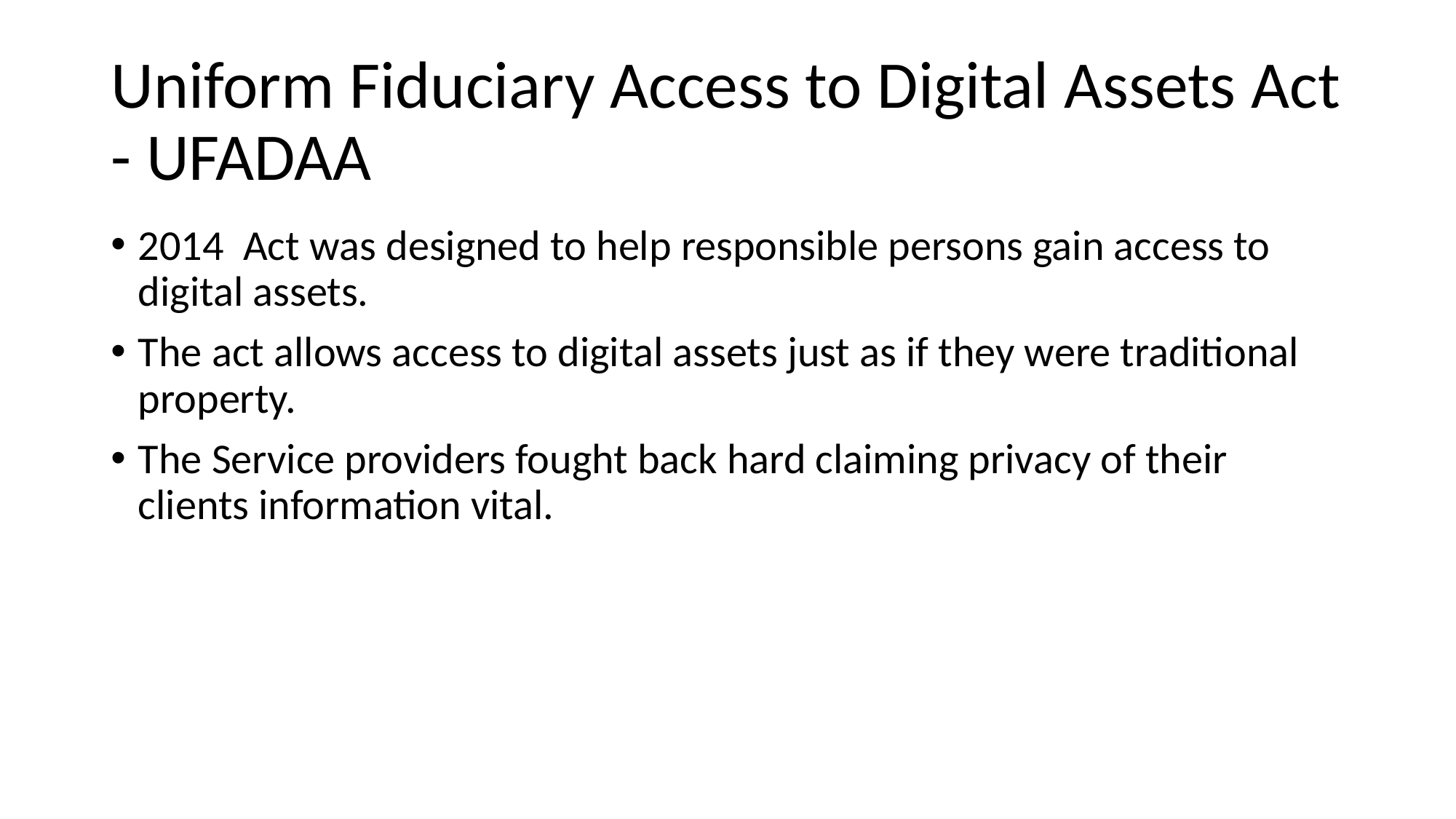

# Uniform Fiduciary Access to Digital Assets Act - UFADAA
2014  Act was designed to help responsible persons gain access to digital assets.
The act allows access to digital assets just as if they were traditional  property.
The Service providers fought back hard claiming privacy of their clients information vital.